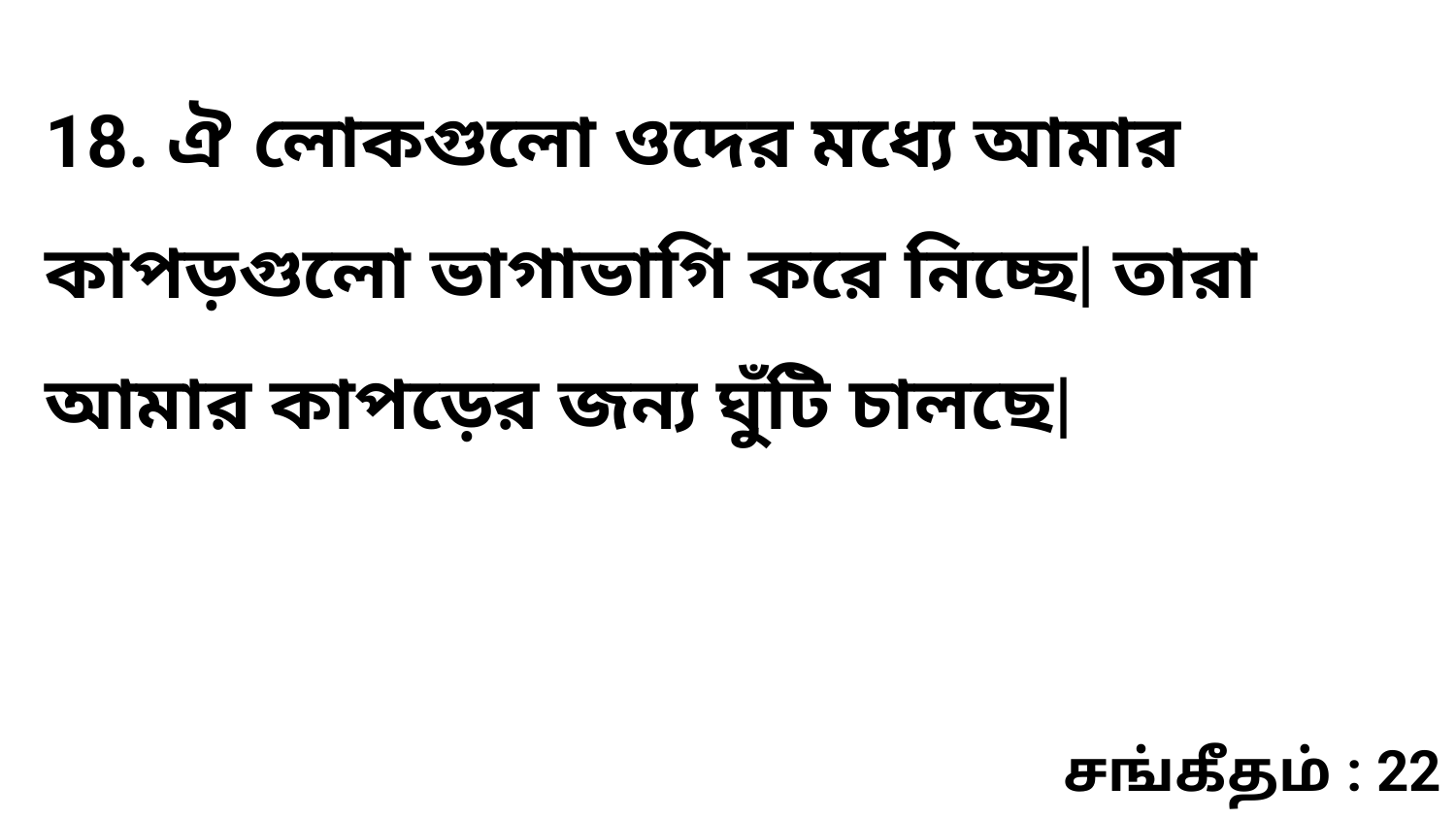

18. ঐ লোকগুলো ওদের মধ্যে আমার কাপড়গুলো ভাগাভাগি করে নিচ্ছে| তারা আমার কাপড়ের জন্য ঘুঁটি চালছে|
சங்கீதம் : 22